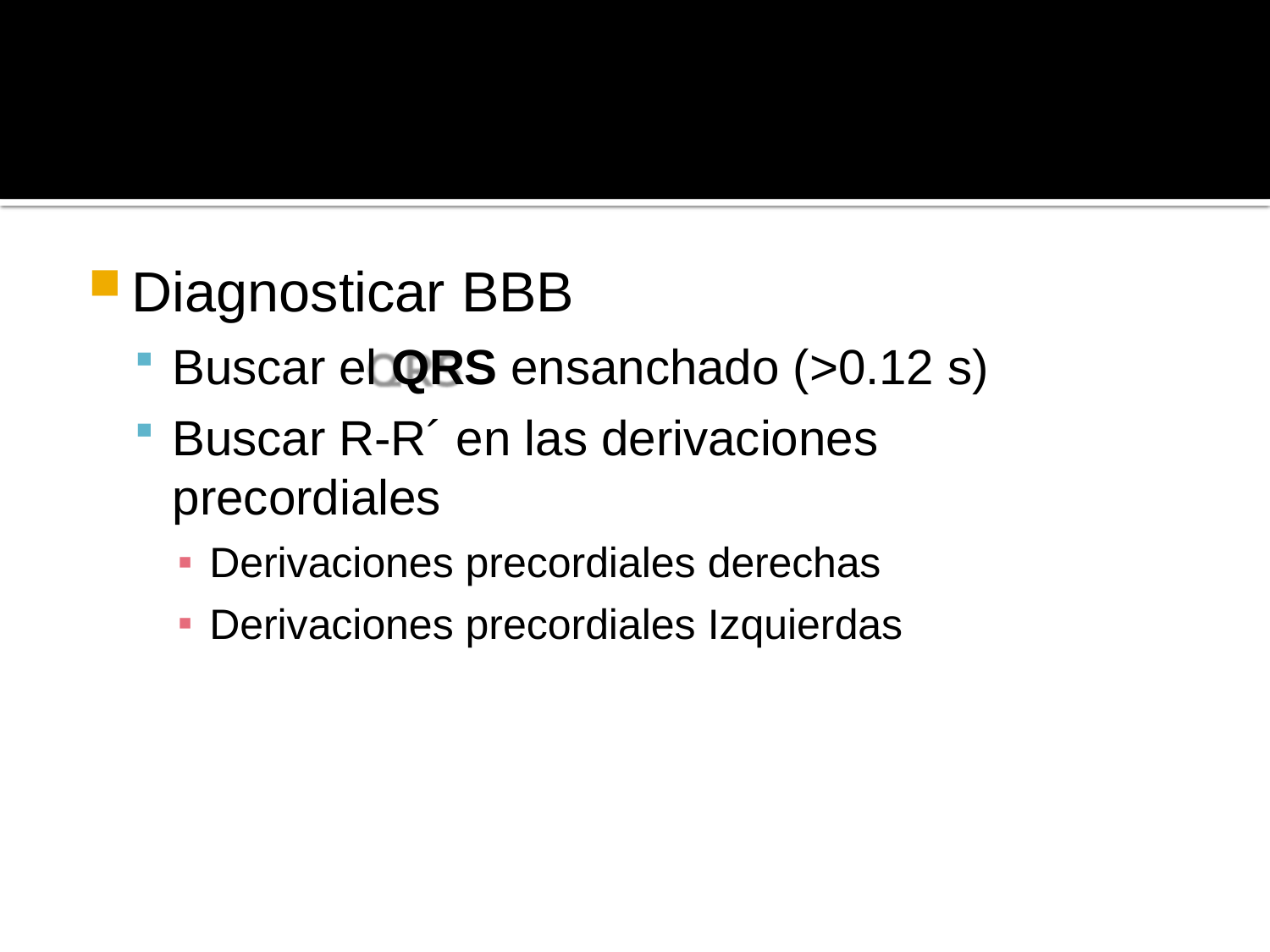

Diagnosticar BBB
Buscar el QRS ensanchado (>0.12 s)
Buscar R-R´ en las derivaciones precordiales
Derivaciones precordiales derechas
Derivaciones precordiales Izquierdas